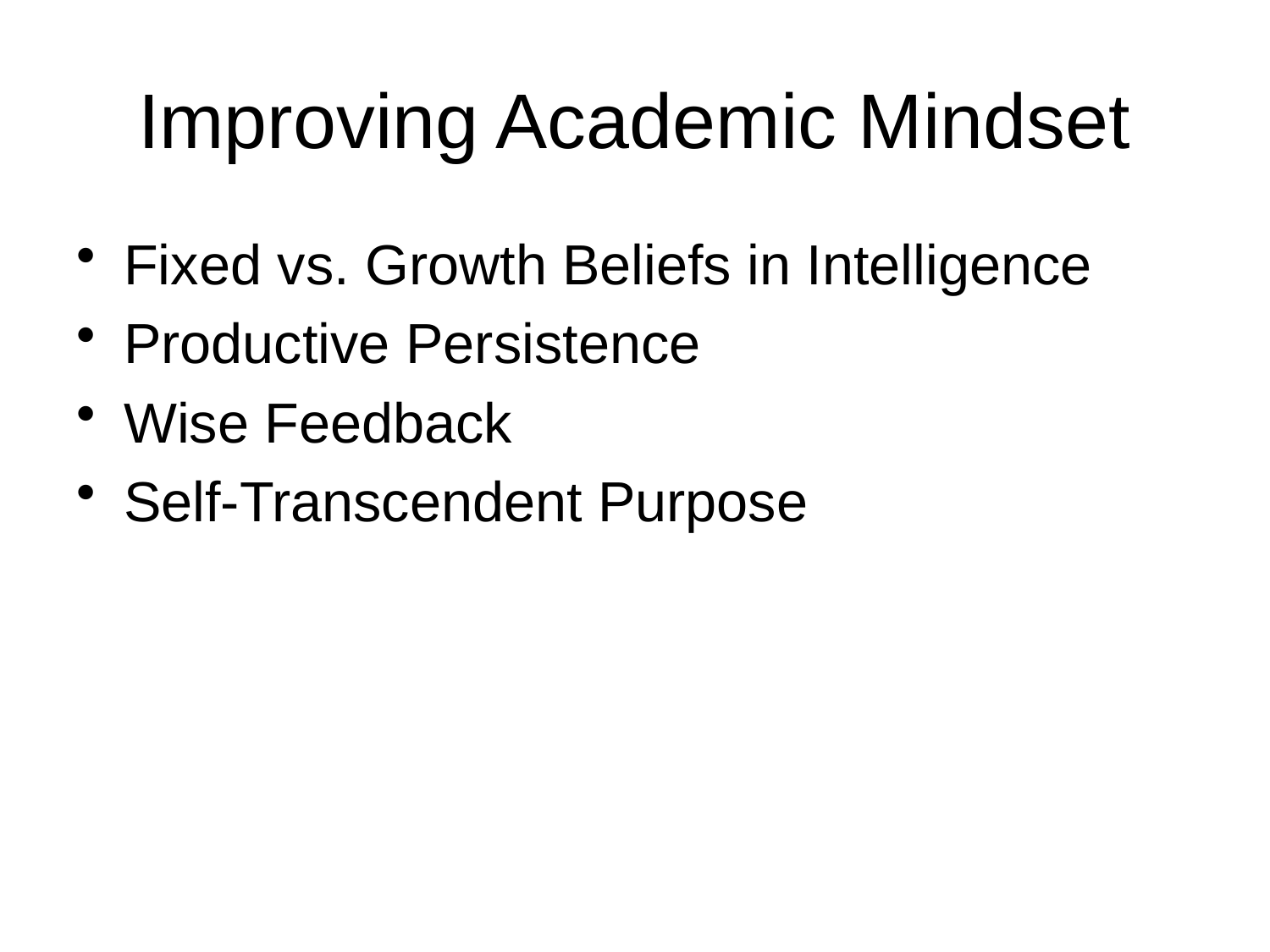

# Improving Academic Mindset
Fixed vs. Growth Beliefs in Intelligence
Productive Persistence
Wise Feedback
Self-Transcendent Purpose